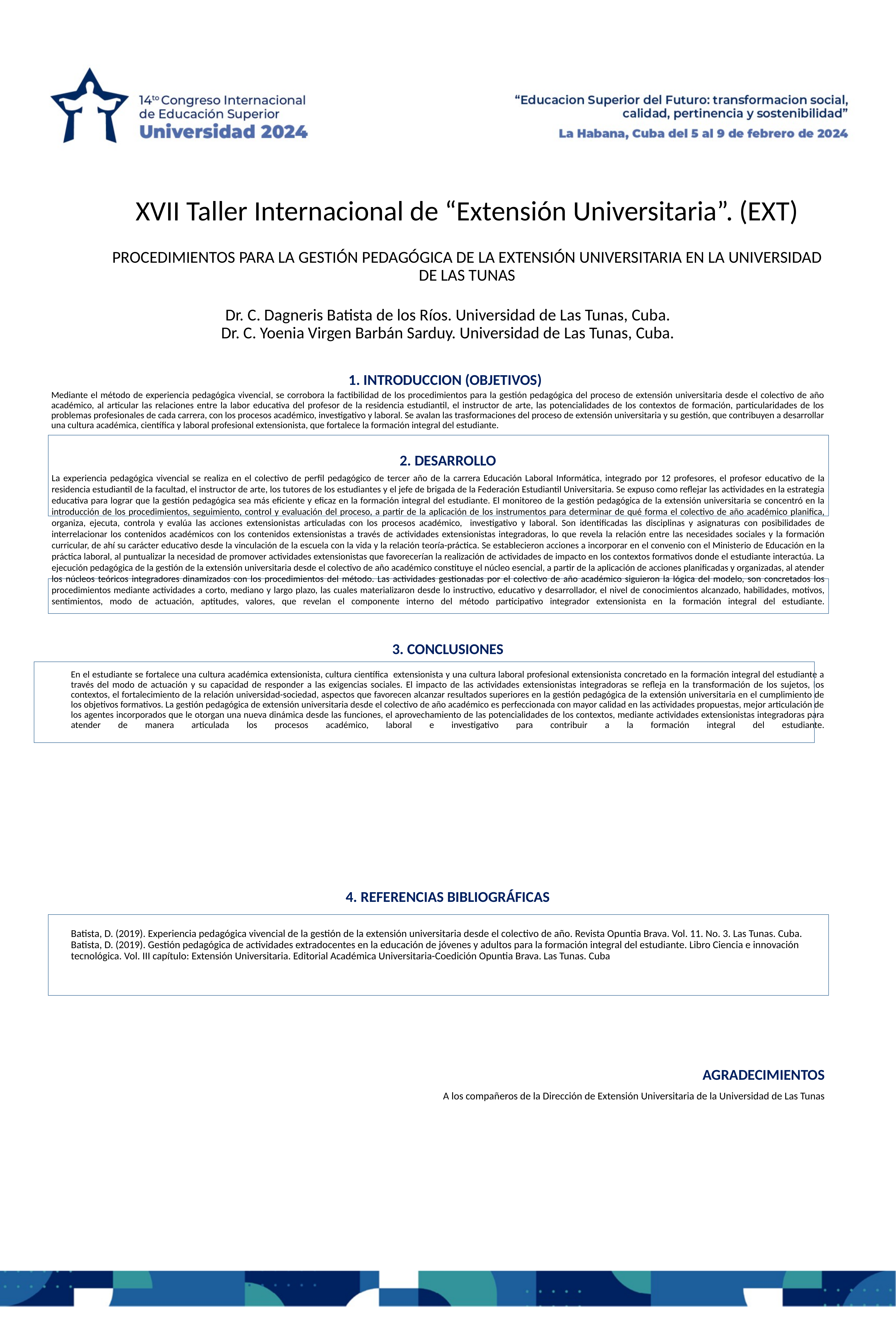

# XVII Taller Internacional de “Extensión Universitaria”. (EXT)
PROCEDIMIENTOS PARA LA GESTIÓN PEDAGÓGICA DE LA EXTENSIÓN UNIVERSITARIA EN LA UNIVERSIDAD DE LAS TUNAS
Dr. C. Dagneris Batista de los Ríos. Universidad de Las Tunas, Cuba.
Dr. C. Yoenia Virgen Barbán Sarduy. Universidad de Las Tunas, Cuba.
1. INTRODUCCION (OBJETIVOS)
Mediante el método de experiencia pedagógica vivencial, se corrobora la factibilidad de los procedimientos para la gestión pedagógica del proceso de extensión universitaria desde el colectivo de año académico, al articular las relaciones entre la labor educativa del profesor de la residencia estudiantil, el instructor de arte, las potencialidades de los contextos de formación, particularidades de los problemas profesionales de cada carrera, con los procesos académico, investigativo y laboral. Se avalan las trasformaciones del proceso de extensión universitaria y su gestión, que contribuyen a desarrollar una cultura académica, científica y laboral profesional extensionista, que fortalece la formación integral del estudiante.

2. DESARROLLO
La experiencia pedagógica vivencial se realiza en el colectivo de perfil pedagógico de tercer año de la carrera Educación Laboral Informática, integrado por 12 profesores, el profesor educativo de la residencia estudiantil de la facultad, el instructor de arte, los tutores de los estudiantes y el jefe de brigada de la Federación Estudiantil Universitaria. Se expuso como reflejar las actividades en la estrategia educativa para lograr que la gestión pedagógica sea más eficiente y eficaz en la formación integral del estudiante. El monitoreo de la gestión pedagógica de la extensión universitaria se concentró en la introducción de los procedimientos, seguimiento, control y evaluación del proceso, a partir de la aplicación de los instrumentos para determinar de qué forma el colectivo de año académico planifica, organiza, ejecuta, controla y evalúa las acciones extensionistas articuladas con los procesos académico,  investigativo y laboral. Son identificadas las disciplinas y asignaturas con posibilidades de interrelacionar los contenidos académicos con los contenidos extensionistas a través de actividades extensionistas integradoras, lo que revela la relación entre las necesidades sociales y la formación curricular, de ahí su carácter educativo desde la vinculación de la escuela con la vida y la relación teoría-práctica. Se establecieron acciones a incorporar en el convenio con el Ministerio de Educación en la práctica laboral, al puntualizar la necesidad de promover actividades extensionistas que favorecerían la realización de actividades de impacto en los contextos formativos donde el estudiante interactúa. La ejecución pedagógica de la gestión de la extensión universitaria desde el colectivo de año académico constituye el núcleo esencial, a partir de la aplicación de acciones planificadas y organizadas, al atender los núcleos teóricos integradores dinamizados con los procedimientos del método. Las actividades gestionadas por el colectivo de año académico siguieron la lógica del modelo, son concretados los procedimientos mediante actividades a corto, mediano y largo plazo, las cuales materializaron desde lo instructivo, educativo y desarrollador, el nivel de conocimientos alcanzado, habilidades, motivos, sentimientos, modo de actuación, aptitudes, valores, que revelan el componente interno del método participativo integrador extensionista en la formación integral del estudiante.

3. CONCLUSIONES

En el estudiante se fortalece una cultura académica extensionista, cultura científica  extensionista y una cultura laboral profesional extensionista concretado en la formación integral del estudiante a través del modo de actuación y su capacidad de responder a las exigencias sociales. El impacto de las actividades extensionistas integradoras se refleja en la transformación de los sujetos, los contextos, el fortalecimiento de la relación universidad-sociedad, aspectos que favorecen alcanzar resultados superiores en la gestión pedagógica de la extensión universitaria en el cumplimiento de los objetivos formativos. La gestión pedagógica de extensión universitaria desde el colectivo de año académico es perfeccionada con mayor calidad en las actividades propuestas, mejor articulación de los agentes incorporados que le otorgan una nueva dinámica desde las funciones, el aprovechamiento de las potencialidades de los contextos, mediante actividades extensionistas integradoras para atender de manera articulada los procesos académico, laboral e investigativo para contribuir a la formación integral del estudiante.
4. REFERENCIAS BIBLIOGRÁFICAS

Batista, D. (2019). Experiencia pedagógica vivencial de la gestión de la extensión universitaria desde el colectivo de año. Revista Opuntia Brava. Vol. 11. No. 3. Las Tunas. Cuba.
Batista, D. (2019). Gestión pedagógica de actividades extradocentes en la educación de jóvenes y adultos para la formación integral del estudiante. Libro Ciencia e innovación tecnológica. Vol. III capítulo: Extensión Universitaria. Editorial Académica Universitaria-Coedición Opuntia Brava. Las Tunas. Cuba
AGRADECIMIENTOS
A los compañeros de la Dirección de Extensión Universitaria de la Universidad de Las Tunas